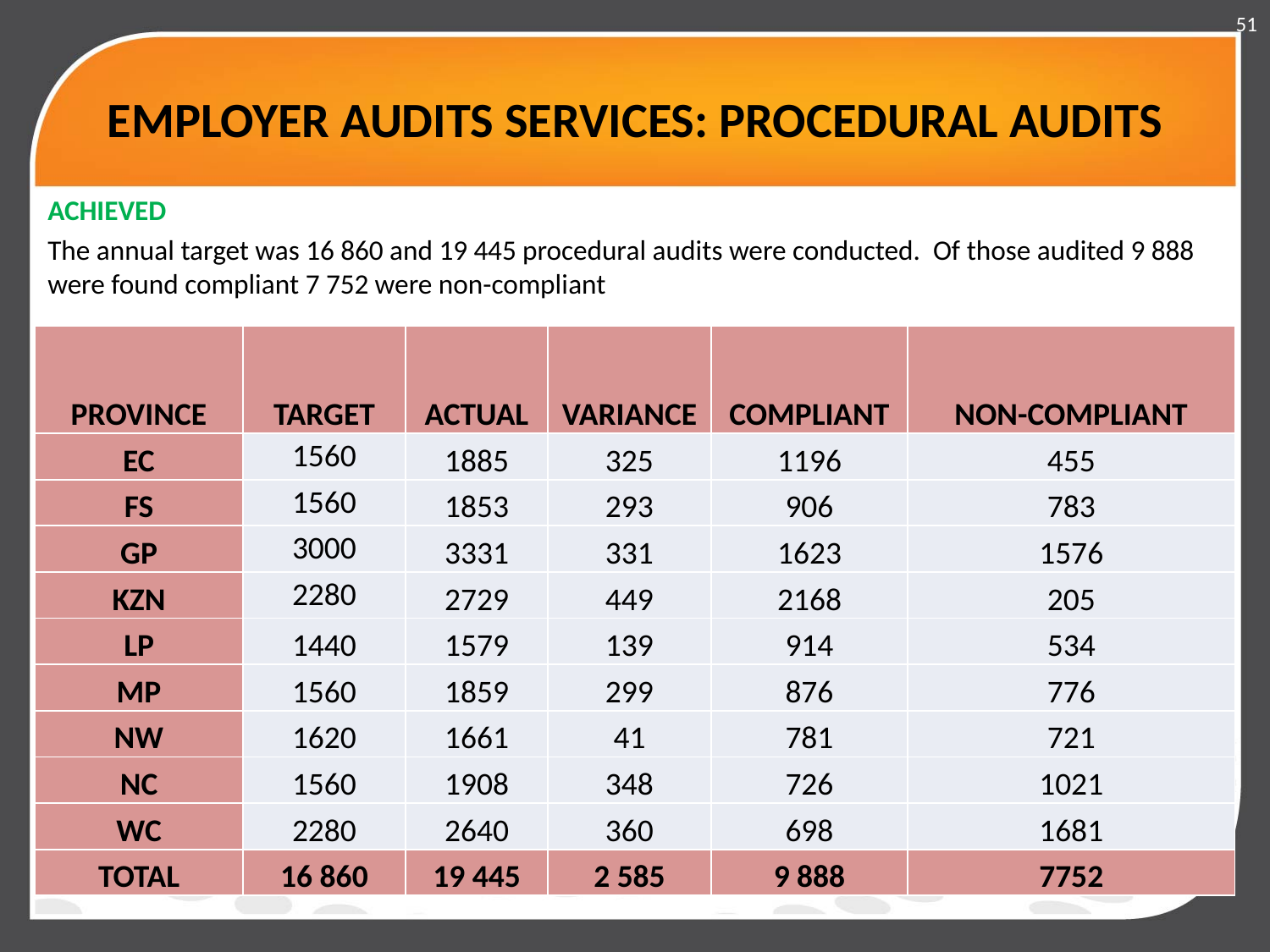

51
# EMPLOYER AUDITS SERVICES: PROCEDURAL AUDITS
ACHIEVED
The annual target was 16 860 and 19 445 procedural audits were conducted.  Of those audited 9 888 were found compliant 7 752 were non-compliant

| PROVINCE | TARGET | ACTUAL | VARIANCE | COMPLIANT | NON-COMPLIANT |
| --- | --- | --- | --- | --- | --- |
| EC | 1560 | 1885 | 325 | 1196 | 455 |
| FS | 1560 | 1853 | 293 | 906 | 783 |
| GP | 3000 | 3331 | 331 | 1623 | 1576 |
| KZN | 2280 | 2729 | 449 | 2168 | 205 |
| LP | 1440 | 1579 | 139 | 914 | 534 |
| MP | 1560 | 1859 | 299 | 876 | 776 |
| NW | 1620 | 1661 | 41 | 781 | 721 |
| NC | 1560 | 1908 | 348 | 726 | 1021 |
| WC | 2280 | 2640 | 360 | 698 | 1681 |
| TOTAL | 16 860 | 19 445 | 2 585 | 9 888 | 7752 |